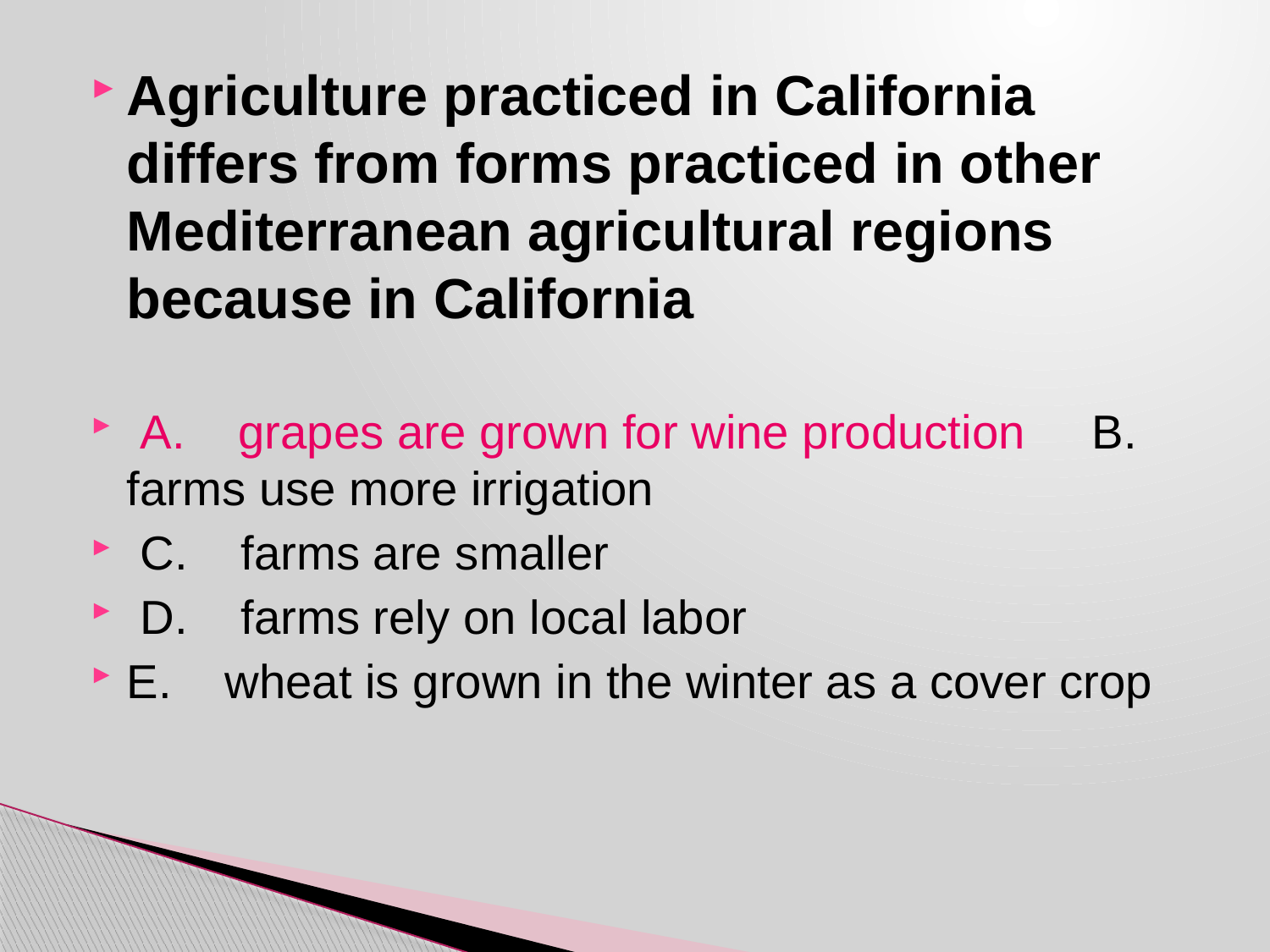

Agriculture practiced in California differs from forms practiced in other Mediterranean agricultural regions because in California

 A.    grapes are grown for wine production     B.    farms use more irrigation
 C.    farms are smaller
 D.    farms rely on local labor
E.    wheat is grown in the winter as a cover crop